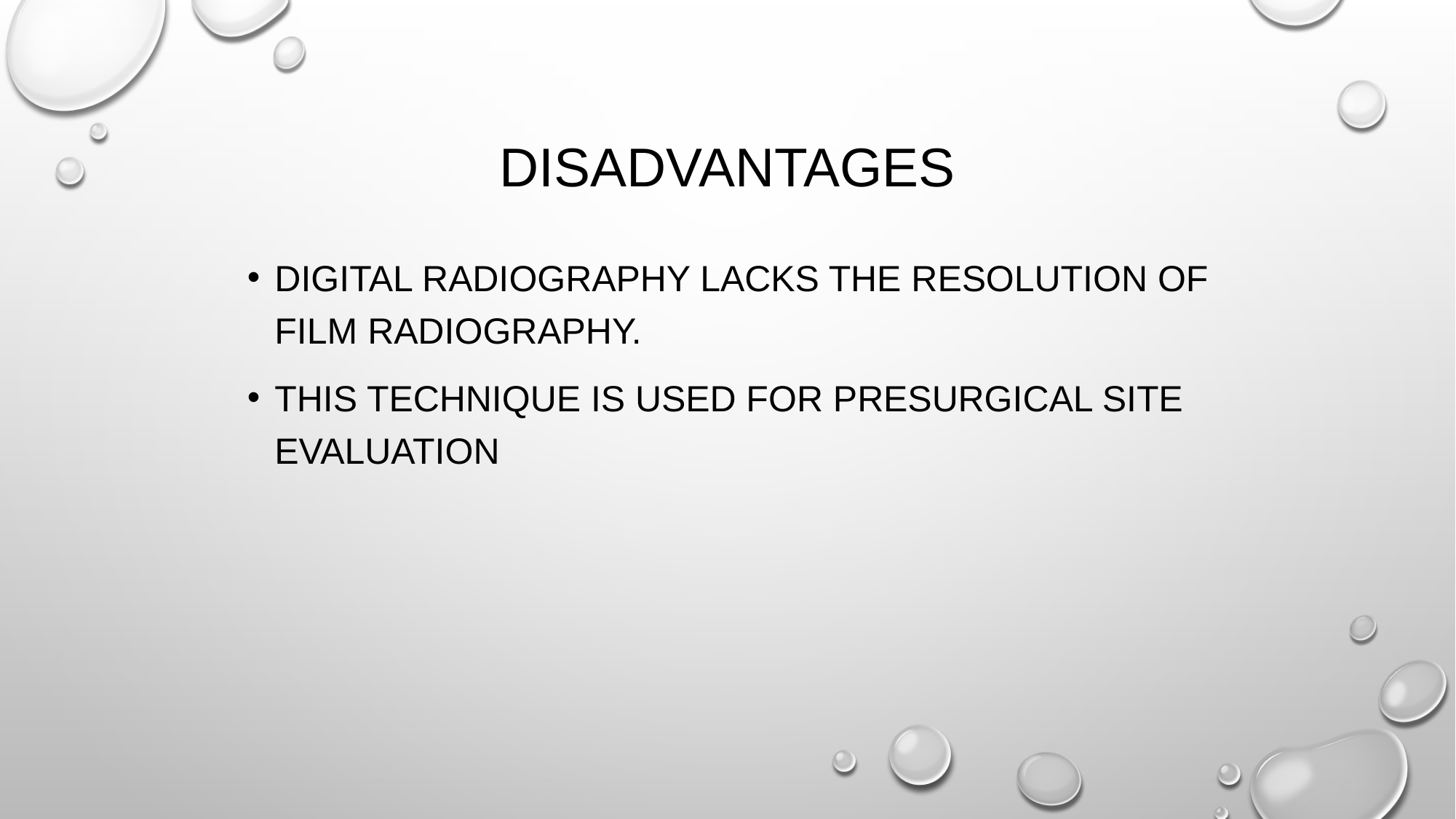

# Disadvantages
Digital radiography lacks the resolution of film radiography.
This technique is used for presurgical site evaluation